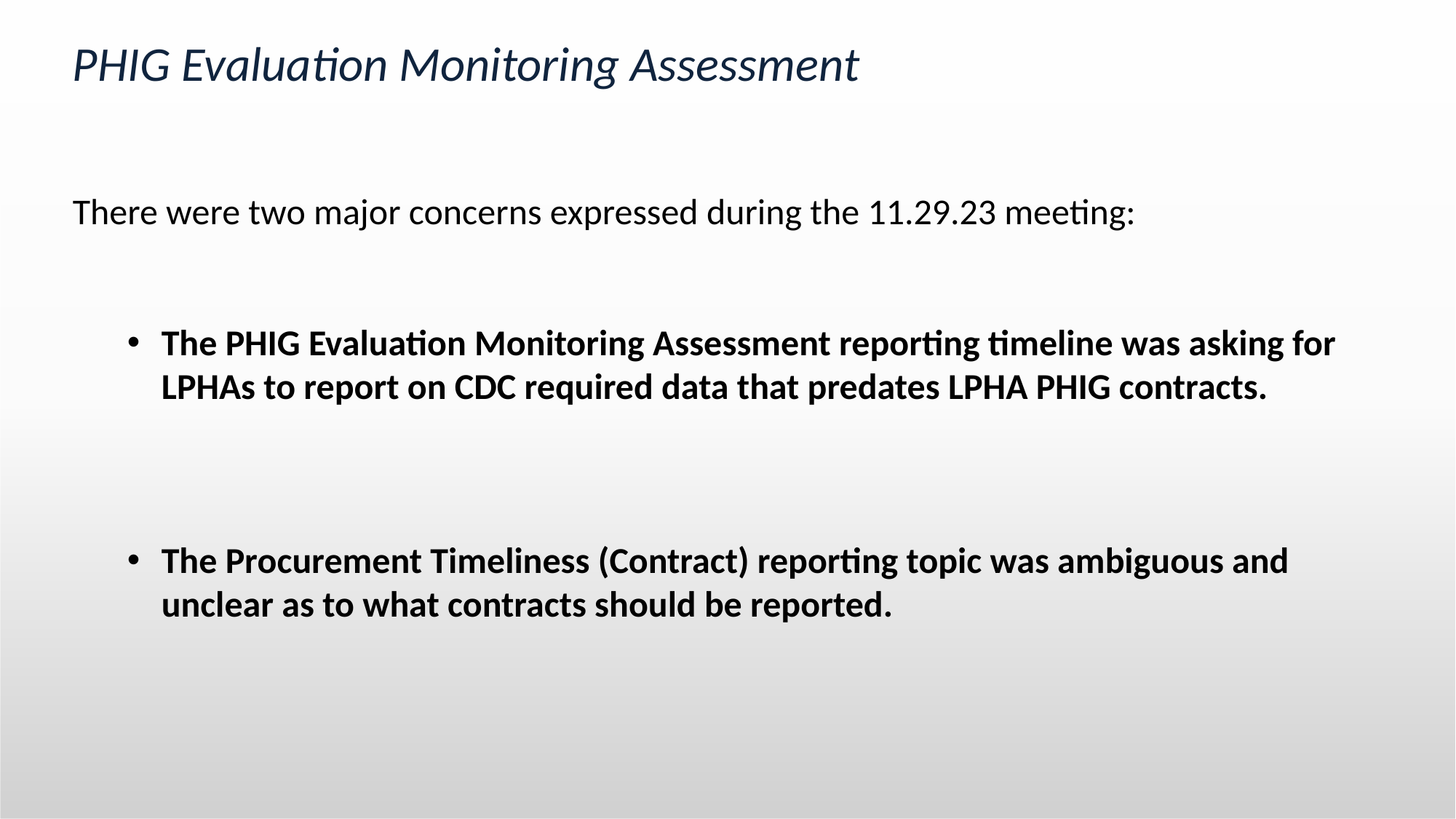

# PHIG Evaluation Monitoring Assessment
There were two major concerns expressed during the 11.29.23 meeting:

The PHIG Evaluation Monitoring Assessment reporting timeline was asking for LPHAs to report on CDC required data that predates LPHA PHIG contracts.

The Procurement Timeliness (Contract) reporting topic was ambiguous and unclear as to what contracts should be reported.